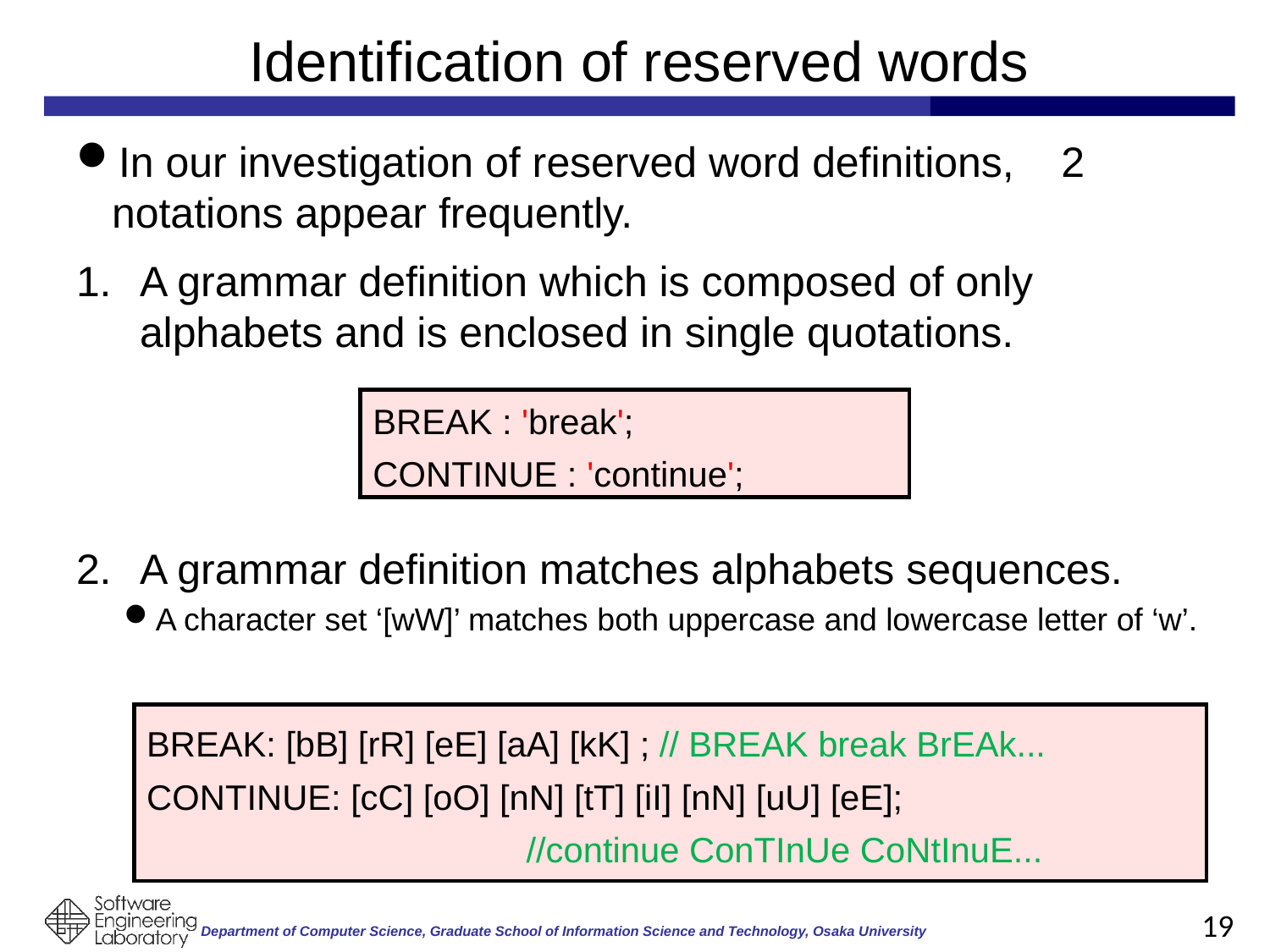

# Identification of reserved words
In our investigation of reserved word definitions,    2 notations appear frequently.
A grammar definition which is composed of only alphabets and is enclosed in single quotations.

A grammar definition matches alphabets sequences.
A character set ‘[wW]’ matches both uppercase and lowercase letter of ‘w’.
BREAK : 'break';
CONTINUE : 'continue';
BREAK: [bB] [rR] [eE] [aA] [kK] ; // BREAK break BrEAk...
CONTINUE: [cC] [oO] [nN] [tT] [iI] [nN] [uU] [eE];
                                       //continue ConTInUe CoNtInuE...
19